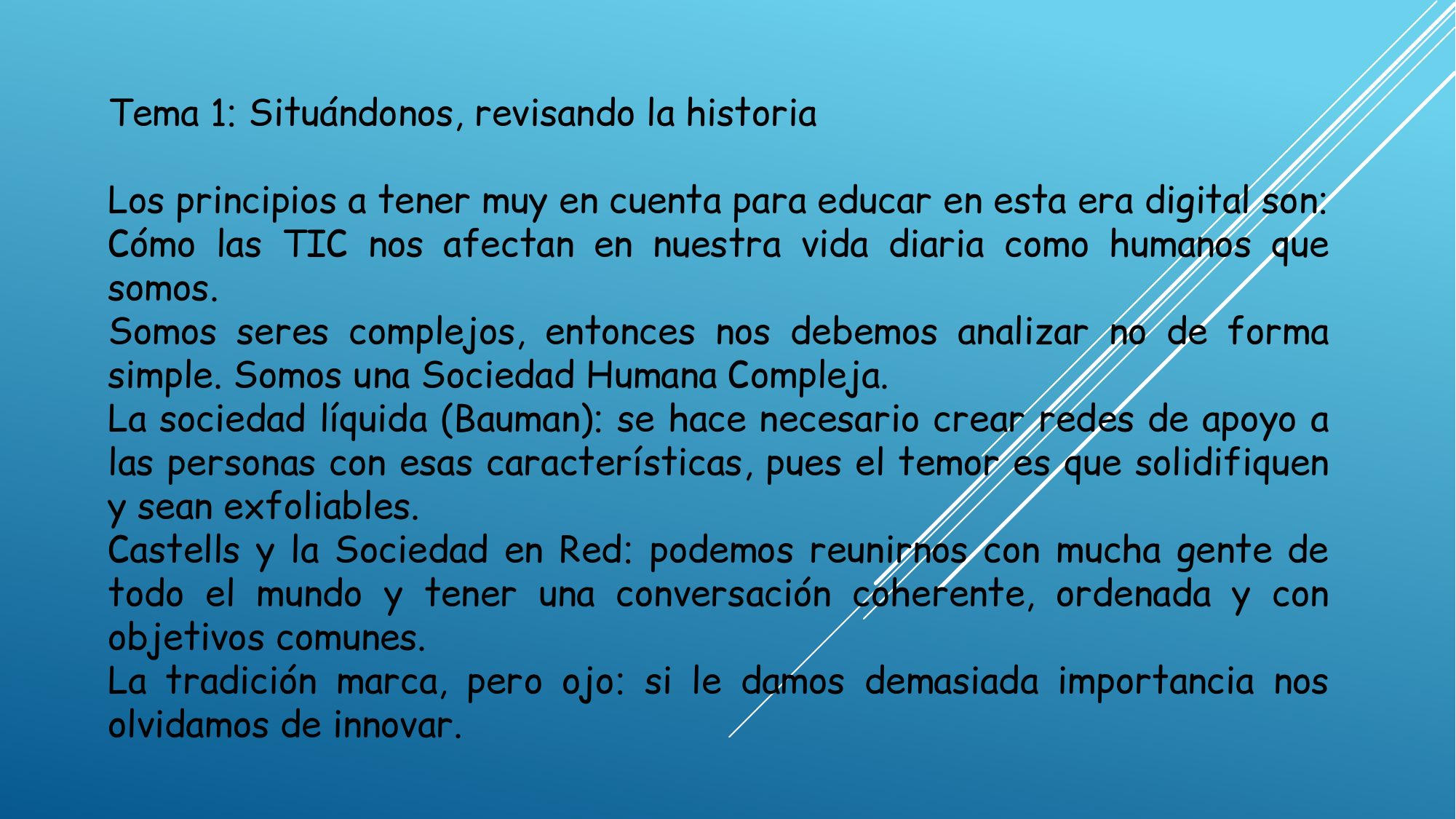

Tema 1: Situándonos, revisando la historia

Los principios a tener muy en cuenta para educar en esta era digital son: Cómo las TIC nos afectan en nuestra vida diaria como humanos que somos.
Somos seres complejos, entonces nos debemos analizar no de forma simple. Somos una Sociedad Humana Compleja.
La sociedad líquida (Bauman): se hace necesario crear redes de apoyo a las personas con esas características, pues el temor es que solidifiquen y sean exfoliables.
Castells y la Sociedad en Red: podemos reunirnos con mucha gente de todo el mundo y tener una conversación coherente, ordenada y con objetivos comunes.
La tradición marca, pero ojo: si le damos demasiada importancia nos olvidamos de innovar.